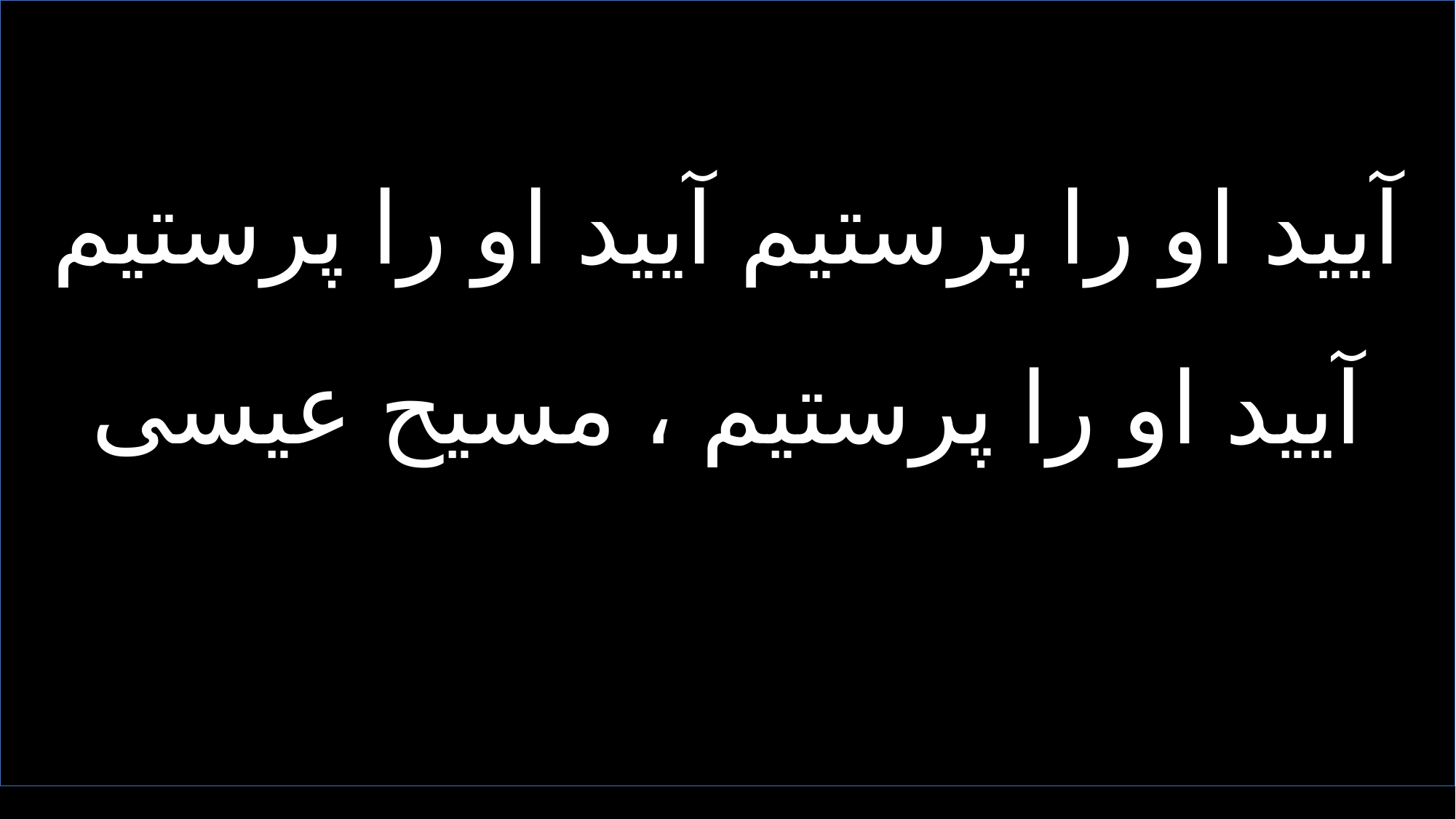

آیید او را پرستیم آیید او را پرستیم
آیید او را پرستیم ، مسیح عیسی